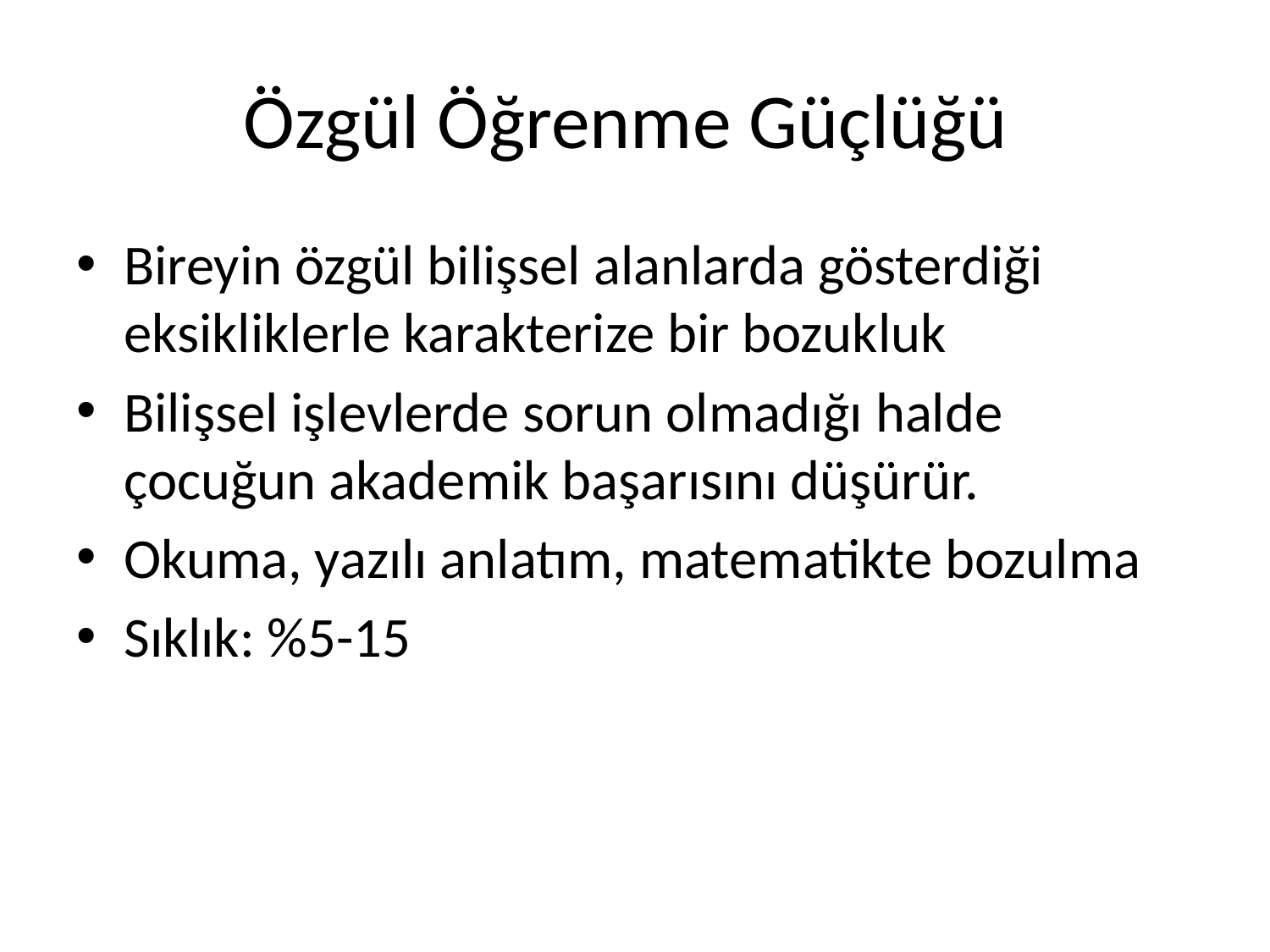

# Özgül Öğrenme Güçlüğü
Bireyin özgül bilişsel alanlarda gösterdiği eksikliklerle karakterize bir bozukluk
Bilişsel işlevlerde sorun olmadığı halde çocuğun akademik başarısını düşürür.
Okuma, yazılı anlatım, matematikte bozulma
Sıklık: %5-15